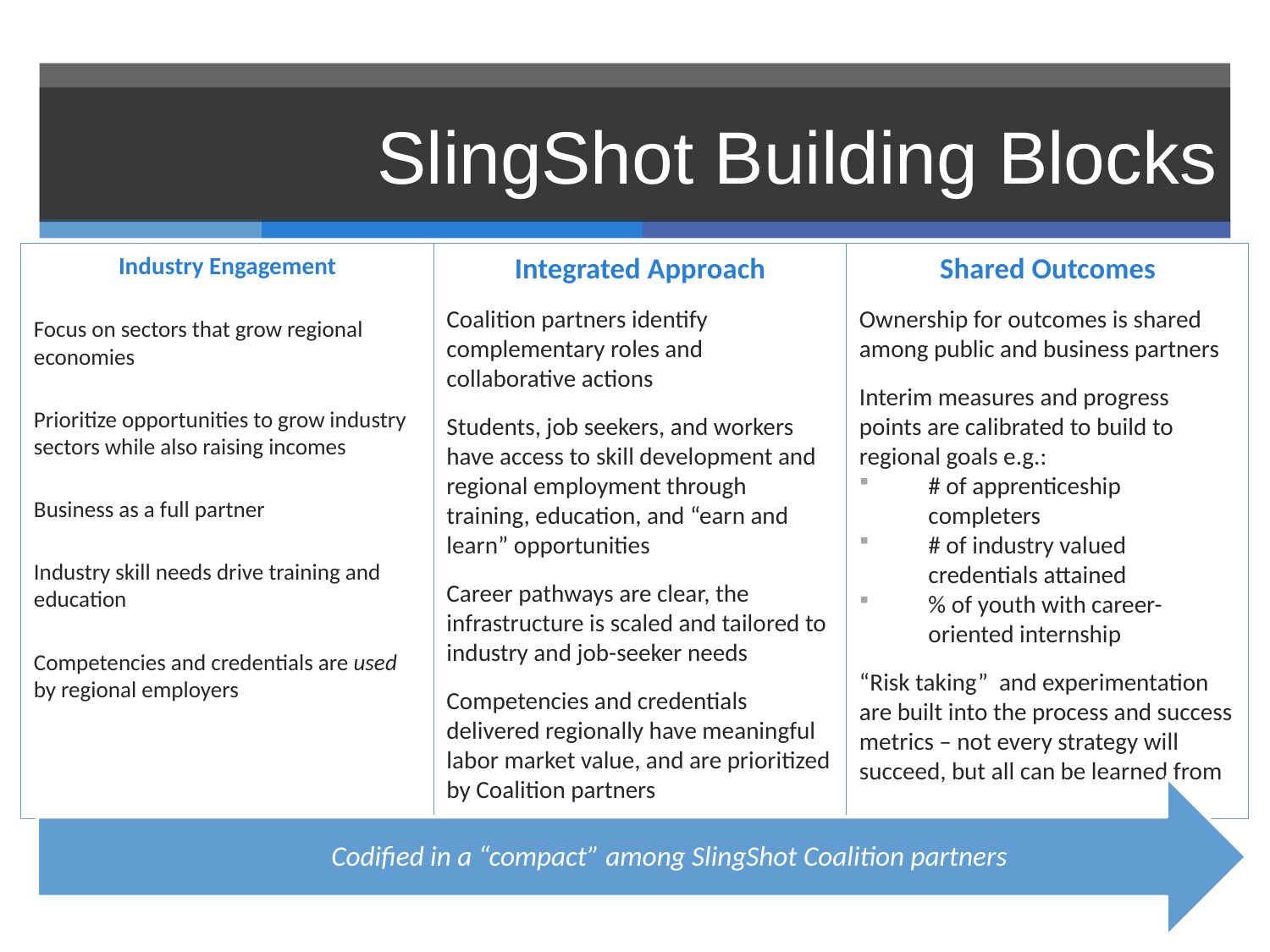

# SlingShot Building Blocks
Industry Engagement
Focus on sectors that grow regional economies
Prioritize opportunities to grow industry sectors while also raising incomes
Business as a full partner
Industry skill needs drive training and education
Competencies and credentials are used by regional employers

Integrated Approach
Coalition partners identify complementary roles and collaborative actions
Students, job seekers, and workers have access to skill development and regional employment through training, education, and “earn and learn” opportunities
Career pathways are clear, the infrastructure is scaled and tailored to industry and job-seeker needs
Competencies and credentials delivered regionally have meaningful labor market value, and are prioritized by Coalition partners

Shared Outcomes
Ownership for outcomes is shared among public and business partners
Interim measures and progress points are calibrated to build to regional goals e.g.:
# of apprenticeship completers
# of industry valued credentials attained
% of youth with career-oriented internship
“Risk taking”  and experimentation are built into the process and success metrics – not every strategy will succeed, but all can be learned from

Codified in a “compact” among SlingShot Coalition partners